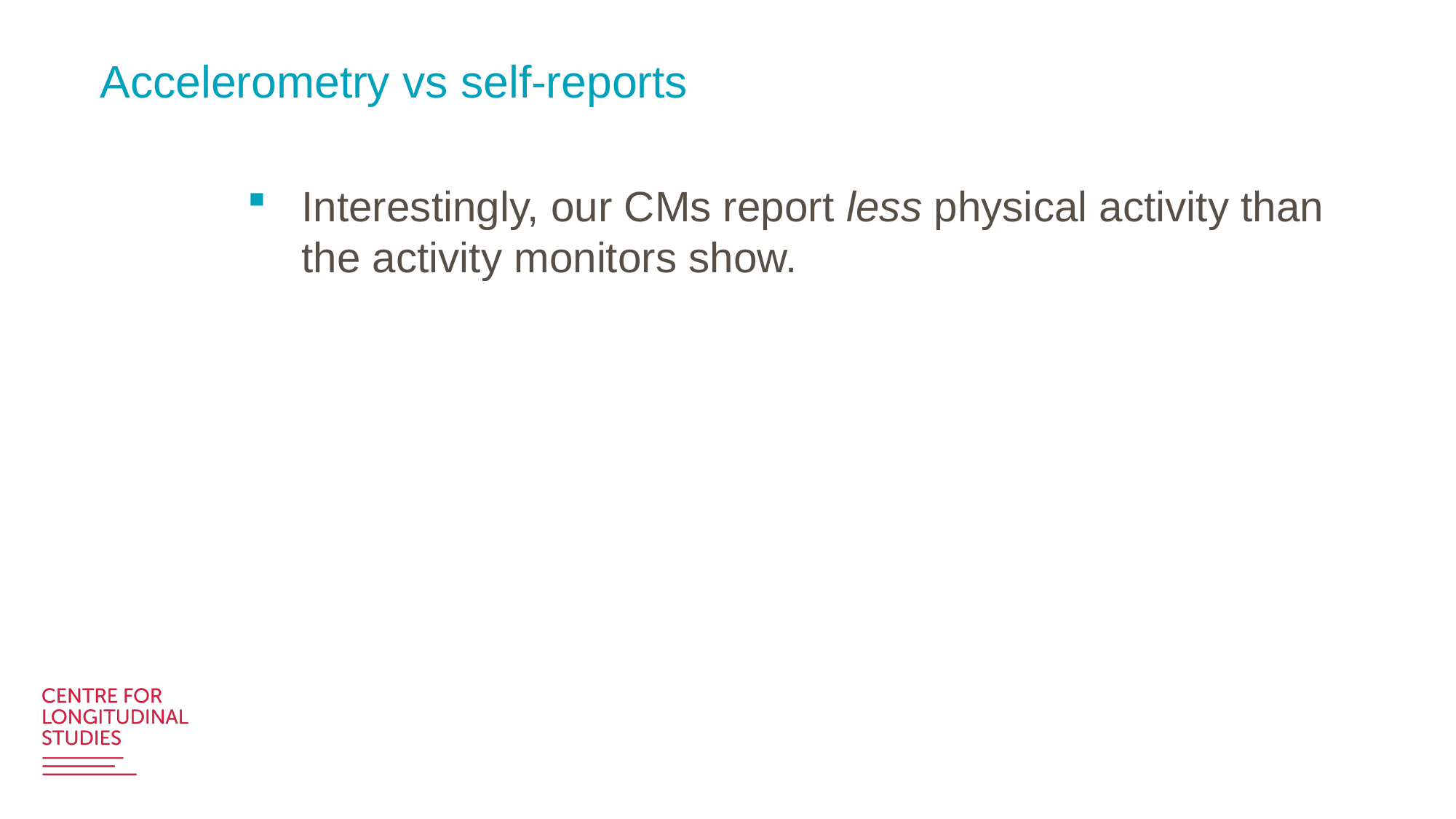

# Accelerometry vs self-reports
Interestingly, our CMs report less physical activity than the activity monitors show.